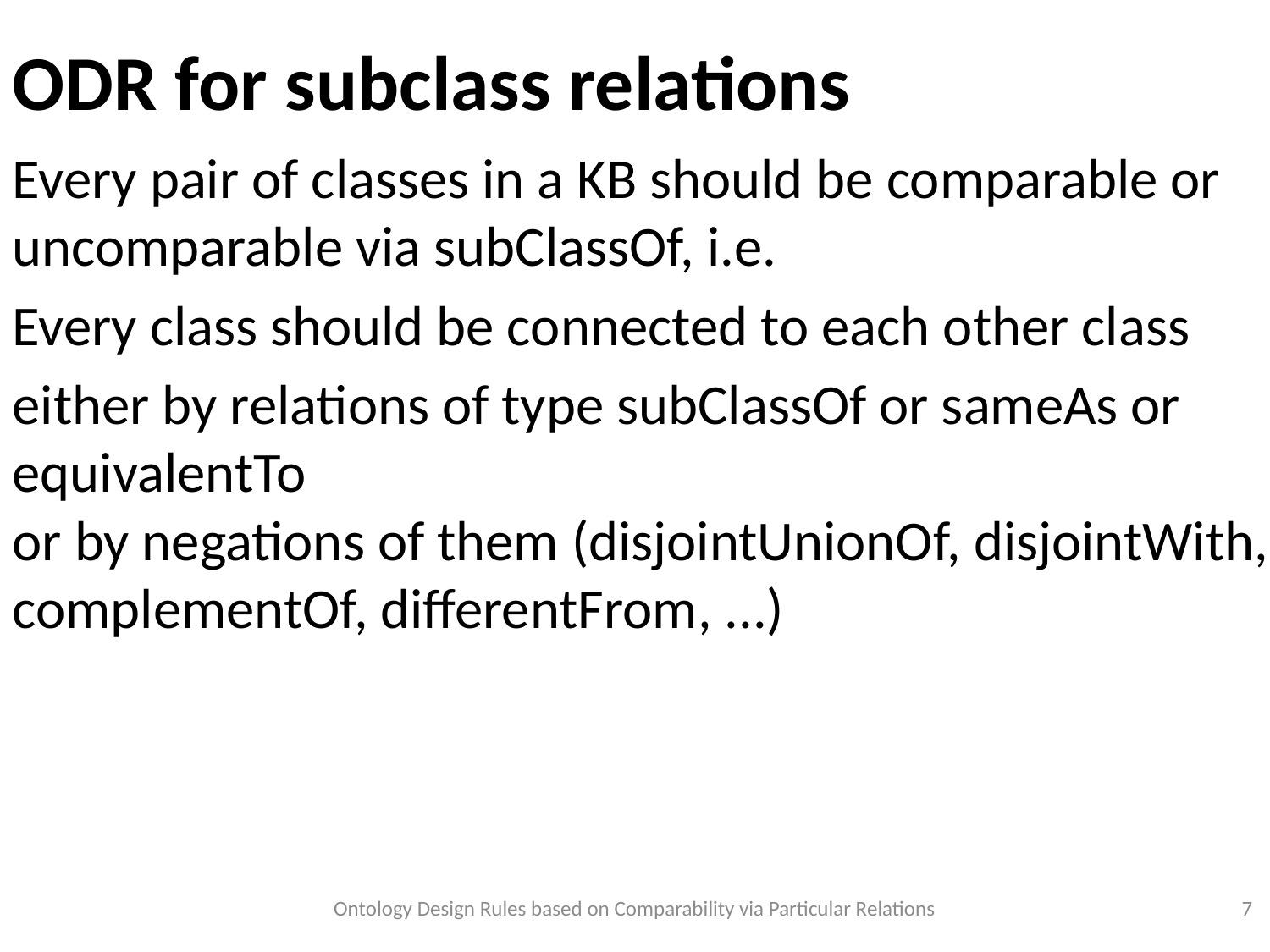

ODR for subclass relations
Every pair of classes in a KB should be comparable or uncomparable via subClassOf, i.e.
Every class should be connected to each other class
either by relations of type subClassOf or sameAs or equivalentTo
or by negations of them (disjointUnionOf, disjointWith, complementOf, differentFrom, ...)

Ontology Design Rules based on Comparability via Particular Relations
7